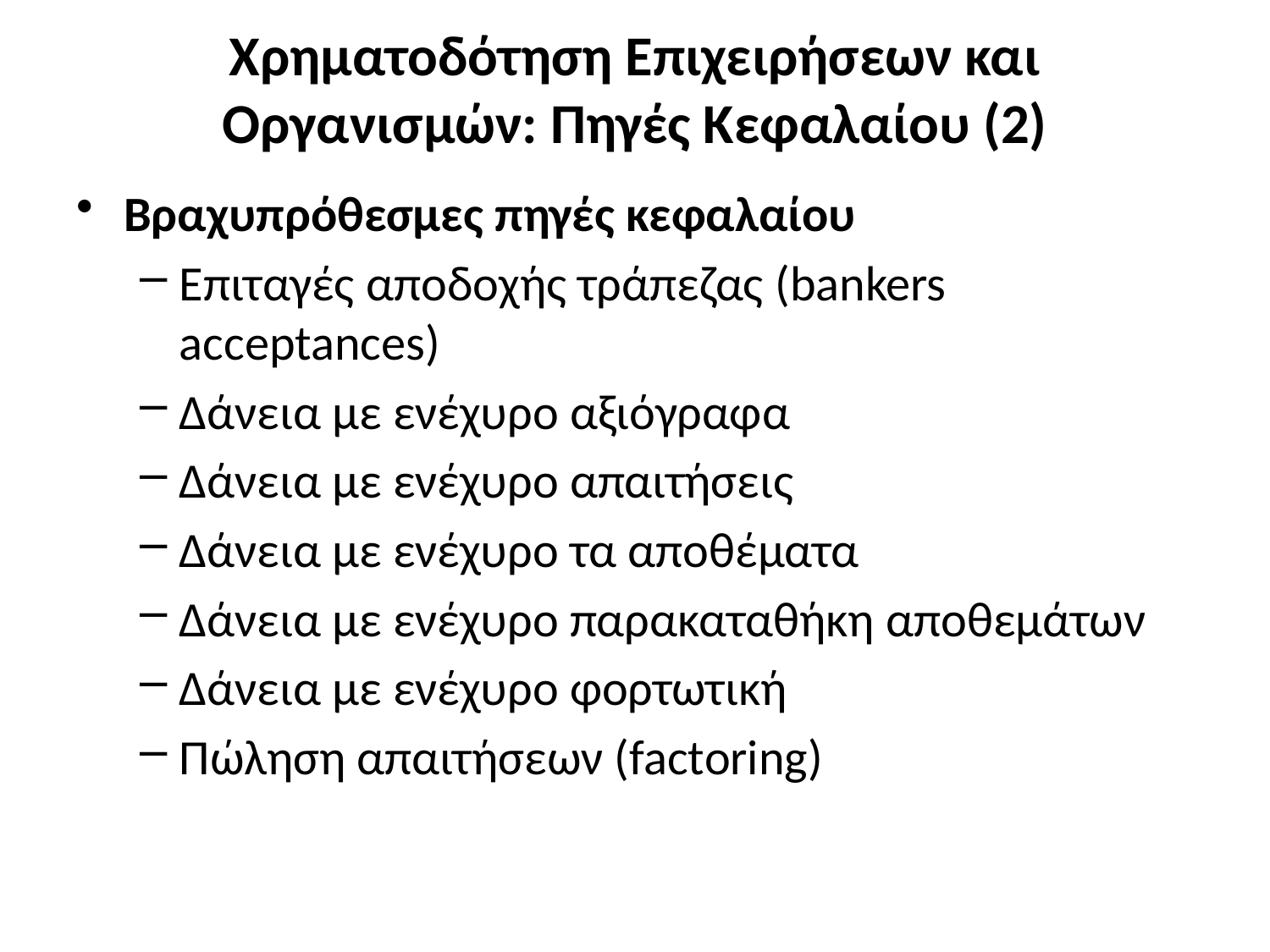

# Χρηματοδότηση Επιχειρήσεων και Οργανισμών: Πηγές Κεφαλαίου (2)
Βραχυπρόθεσμες πηγές κεφαλαίου
Επιταγές αποδοχής τράπεζας (bankers acceptances)
Δάνεια με ενέχυρο αξιόγραφα
Δάνεια με ενέχυρο απαιτήσεις
Δάνεια με ενέχυρο τα αποθέματα
Δάνεια με ενέχυρο παρακαταθήκη αποθεμάτων
Δάνεια με ενέχυρο φορτωτική
Πώληση απαιτήσεων (factoring)